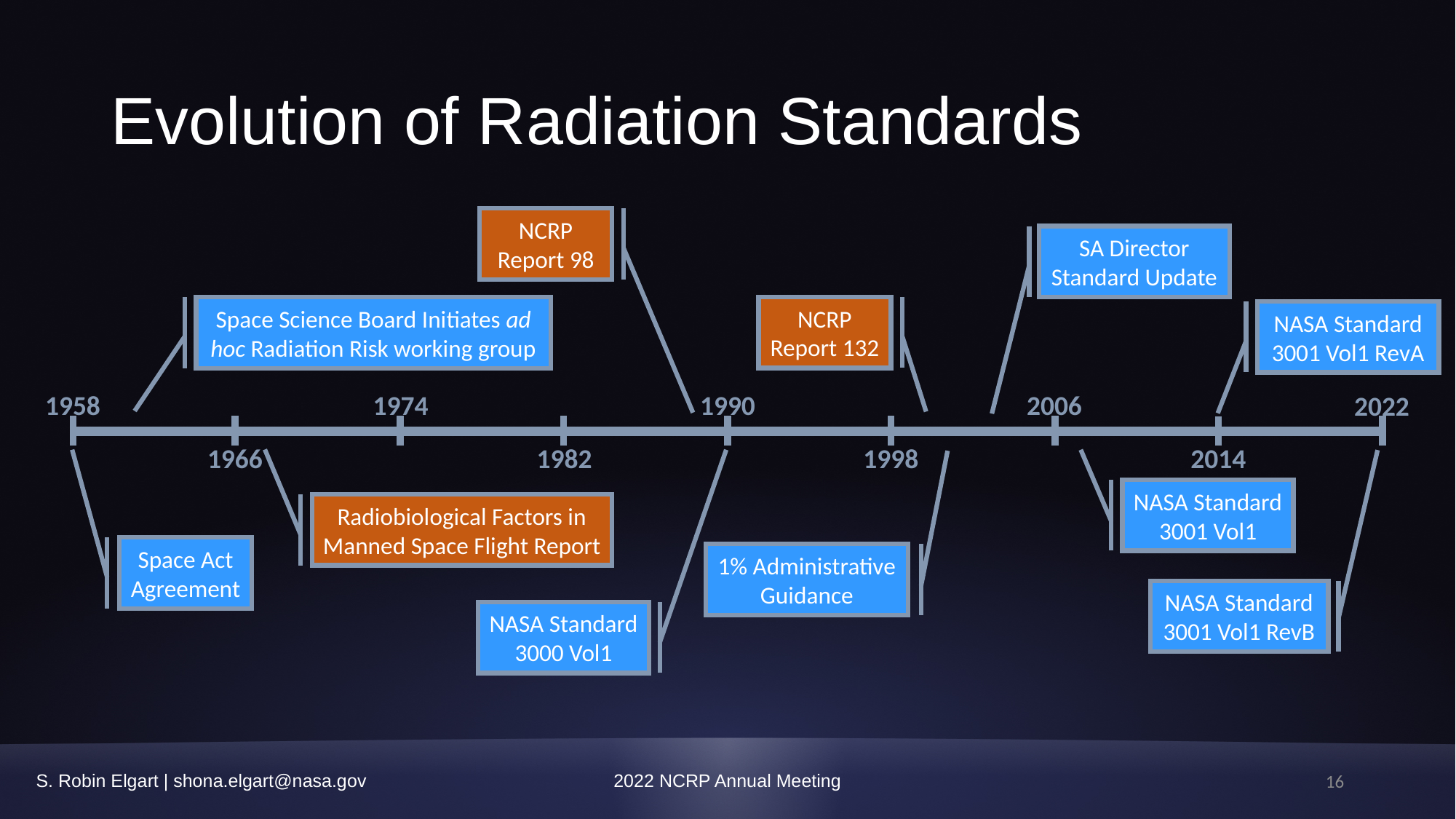

# Evolution of Radiation Standards
NCRP Report 98
SA Director Standard Update
NCRP Report 132
Space Science Board Initiates ad hoc Radiation Risk working group
NASA Standard 3001 Vol1 RevA
1958
1974
1990
2006
2022
1966
1982
1998
2014
NASA Standard 3001 Vol1
Radiobiological Factors in Manned Space Flight Report
Space Act Agreement
1% Administrative Guidance
NASA Standard 3001 Vol1 RevB
NASA Standard 3000 Vol1
16